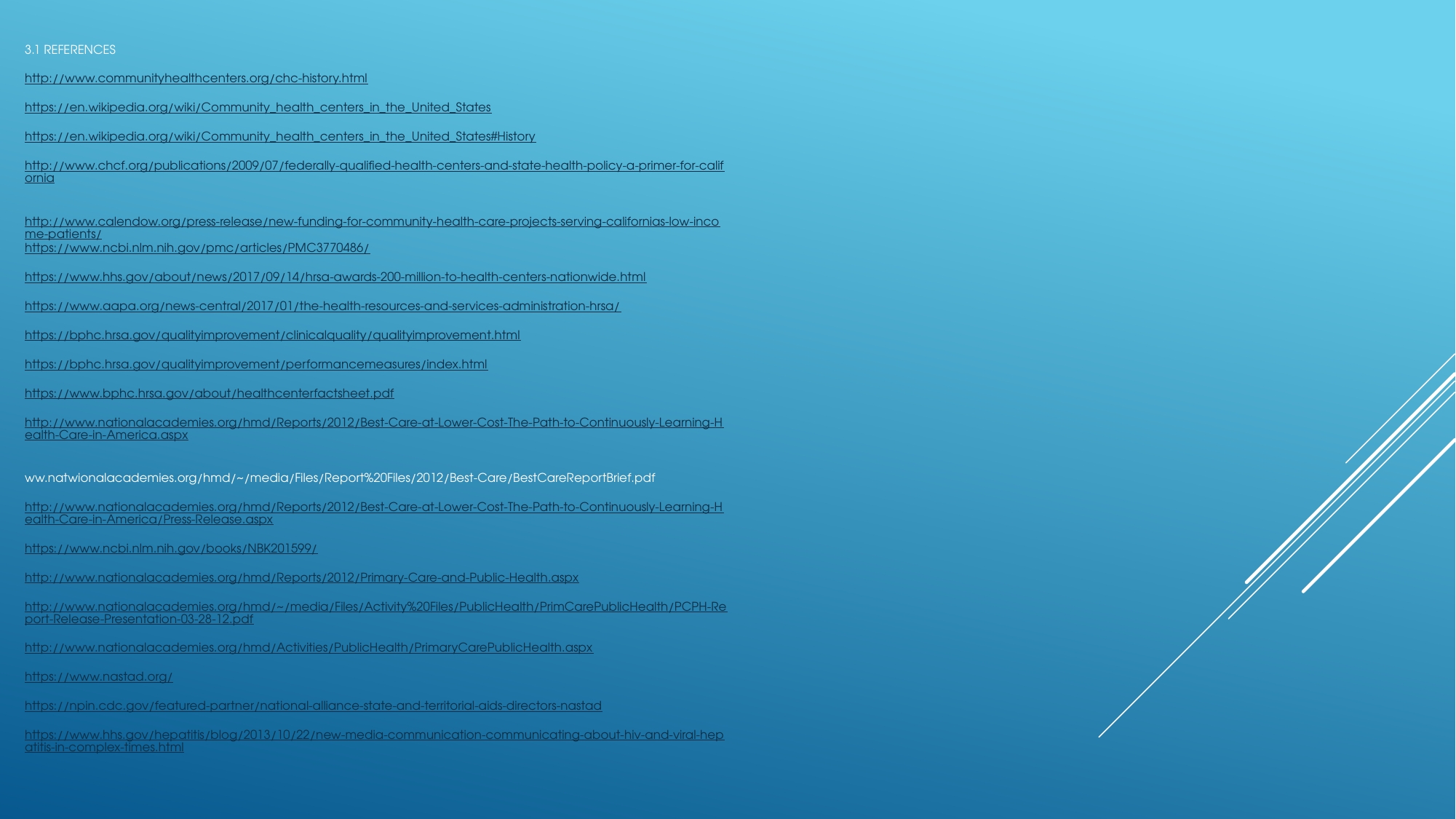

3.1 REFERENCES

http://www.communityhealthcenters.org/chc-history.html

https://en.wikipedia.org/wiki/Community_health_centers_in_the_United_States

https://en.wikipedia.org/wiki/Community_health_centers_in_the_United_States#History

http://www.chcf.org/publications/2009/07/federally-qualified-health-centers-and-state-health-policy-a-primer-for-california

http://www.calendow.org/press-release/new-funding-for-community-health-care-projects-serving-californias-low-income-patients/
https://www.ncbi.nlm.nih.gov/pmc/articles/PMC3770486/

https://www.hhs.gov/about/news/2017/09/14/hrsa-awards-200-million-to-health-centers-nationwide.html

https://www.aapa.org/news-central/2017/01/the-health-resources-and-services-administration-hrsa/

https://bphc.hrsa.gov/qualityimprovement/clinicalquality/qualityimprovement.html

https://bphc.hrsa.gov/qualityimprovement/performancemeasures/index.html

https://www.bphc.hrsa.gov/about/healthcenterfactsheet.pdf

http://www.nationalacademies.org/hmd/Reports/2012/Best-Care-at-Lower-Cost-The-Path-to-Continuously-Learning-Health-Care-in-America.aspx

ww.natwionalacademies.org/hmd/~/media/Files/Report%20Files/2012/Best-Care/BestCareReportBrief.pdf

http://www.nationalacademies.org/hmd/Reports/2012/Best-Care-at-Lower-Cost-The-Path-to-Continuously-Learning-Health-Care-in-America/Press-Release.aspx

https://www.ncbi.nlm.nih.gov/books/NBK201599/

http://www.nationalacademies.org/hmd/Reports/2012/Primary-Care-and-Public-Health.aspx

http://www.nationalacademies.org/hmd/~/media/Files/Activity%20Files/PublicHealth/PrimCarePublicHealth/PCPH-Report-Release-Presentation-03-28-12.pdf

http://www.nationalacademies.org/hmd/Activities/PublicHealth/PrimaryCarePublicHealth.aspx

https://www.nastad.org/

https://npin.cdc.gov/featured-partner/national-alliance-state-and-territorial-aids-directors-nastad

https://www.hhs.gov/hepatitis/blog/2013/10/22/new-media-communication-communicating-about-hiv-and-viral-hepatitis-in-complex-times.html